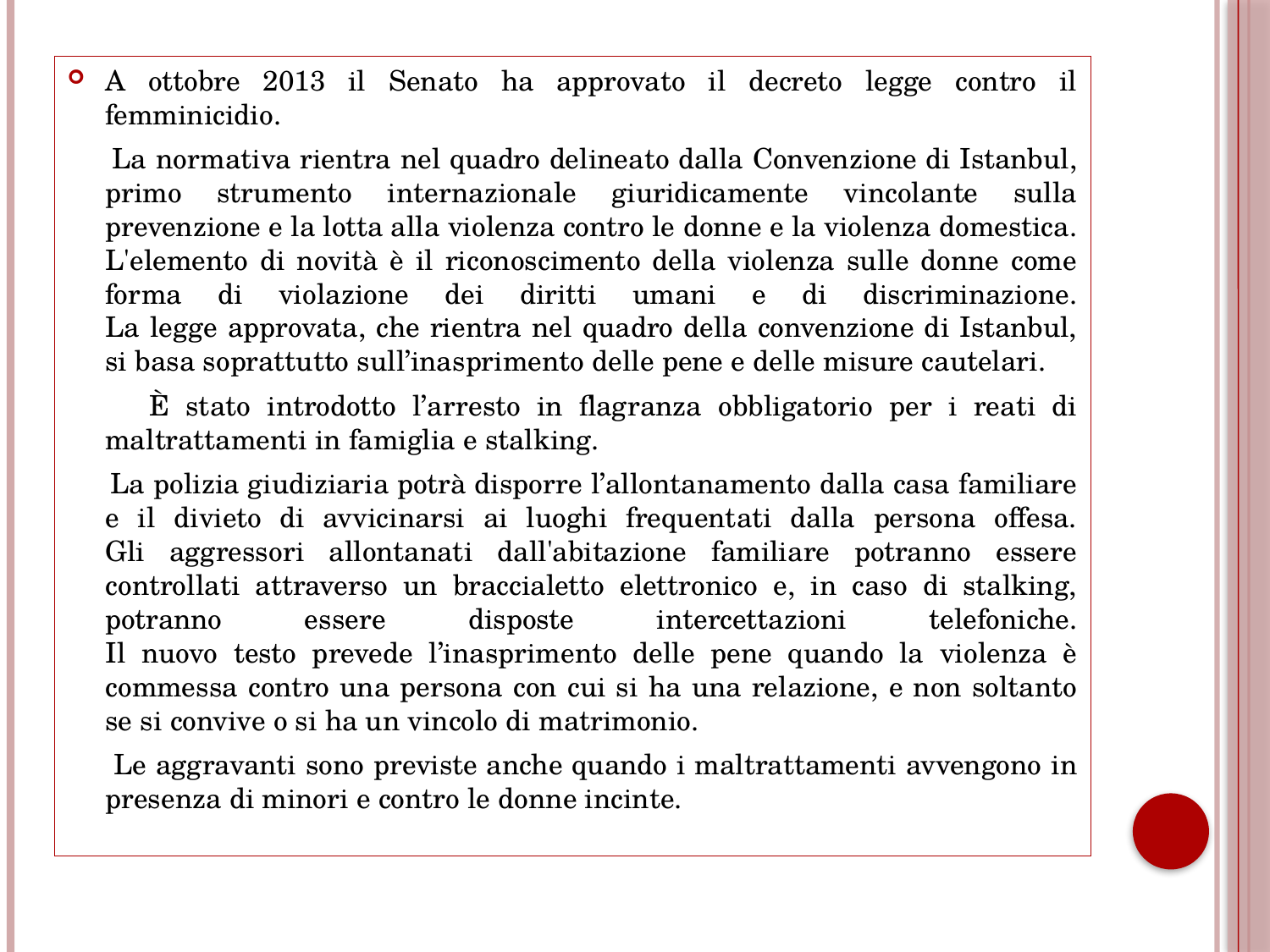

A ottobre 2013 il Senato ha approvato il decreto legge contro il femminicidio.
     La normativa rientra nel quadro delineato dalla Convenzione di Istanbul, primo strumento internazionale giuridicamente vincolante sulla prevenzione e la lotta alla violenza contro le donne e la violenza domestica. L'elemento di novità è il riconoscimento della violenza sulle donne come forma di violazione dei diritti umani e di discriminazione.
La legge approvata, che rientra nel quadro della convenzione di Istanbul, si basa soprattutto sull’inasprimento delle pene e delle misure cautelari.
     È stato introdotto l’arresto in flagranza obbligatorio per i reati di maltrattamenti in famiglia e stalking.
     La polizia giudiziaria potrà disporre l’allontanamento dalla casa familiare e il divieto di avvicinarsi ai luoghi frequentati dalla persona offesa.
Gli aggressori allontanati dall'abitazione familiare potranno essere controllati attraverso un braccialetto elettronico e, in caso di stalking, potranno essere disposte intercettazioni telefoniche.
Il nuovo testo prevede l’inasprimento delle pene quando la violenza è commessa contro una persona con cui si ha una relazione, e non soltanto se si convive o si ha un vincolo di matrimonio.
     Le aggravanti sono previste anche quando i maltrattamenti avvengono in presenza di minori e contro le donne incinte.